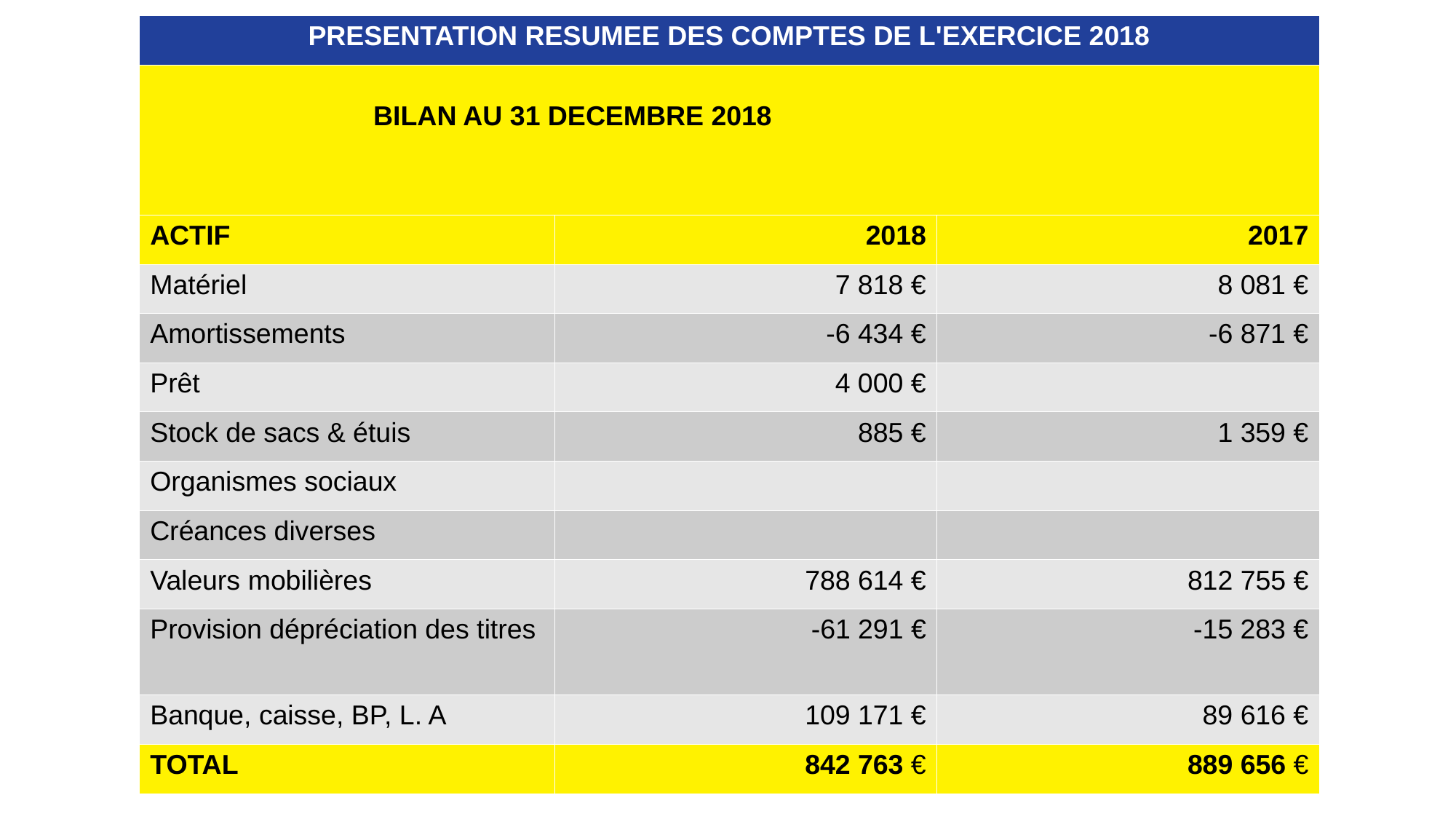

| PRESENTATION RESUMEE DES COMPTES DE L'EXERCICE 2018 |  |  |
| --- | --- | --- |
| BILAN AU 31 DECEMBRE 2018 |  |  |
| ACTIF | 2018 | 2017 |
| Matériel | 7 818 € | 8 081 € |
| Amortissements | -6 434 € | -6 871 € |
| Prêt | 4 000 € |  |
| Stock de sacs & étuis | 885 € | 1 359 € |
| Organismes sociaux |  |  |
| Créances diverses |  |  |
| Valeurs mobilières | 788 614 € | 812 755 € |
| Provision dépréciation des titres | -61 291 € | -15 283 € |
| Banque, caisse, BP, L. A | 109 171 € | 89 616 € |
| TOTAL | 842 763 € | 889 656 € |